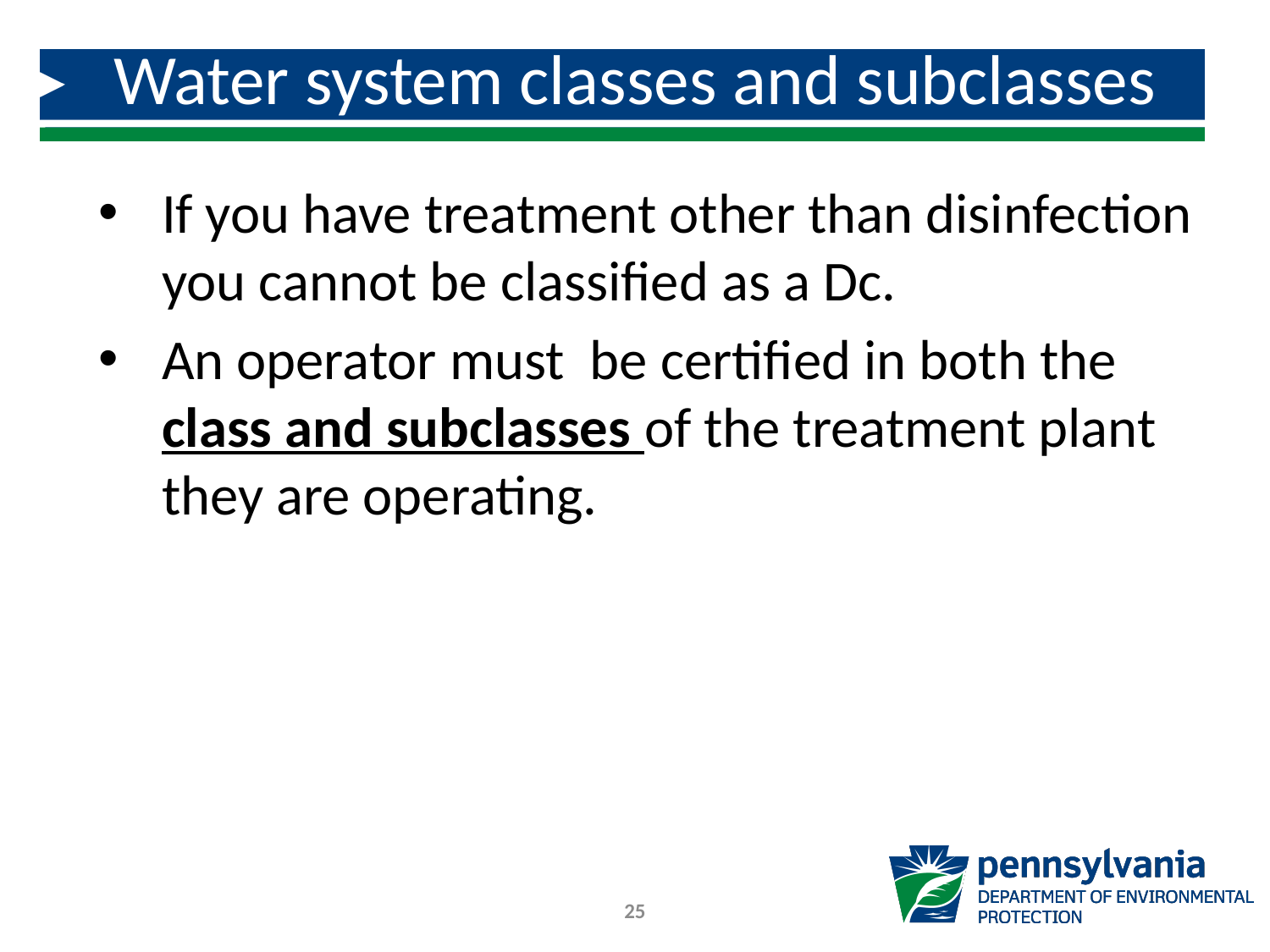

# Water system classes and subclasses
If you have treatment other than disinfection you cannot be classified as a Dc.
An operator must  be certified in both the class and subclasses of the treatment plant they are operating.

25